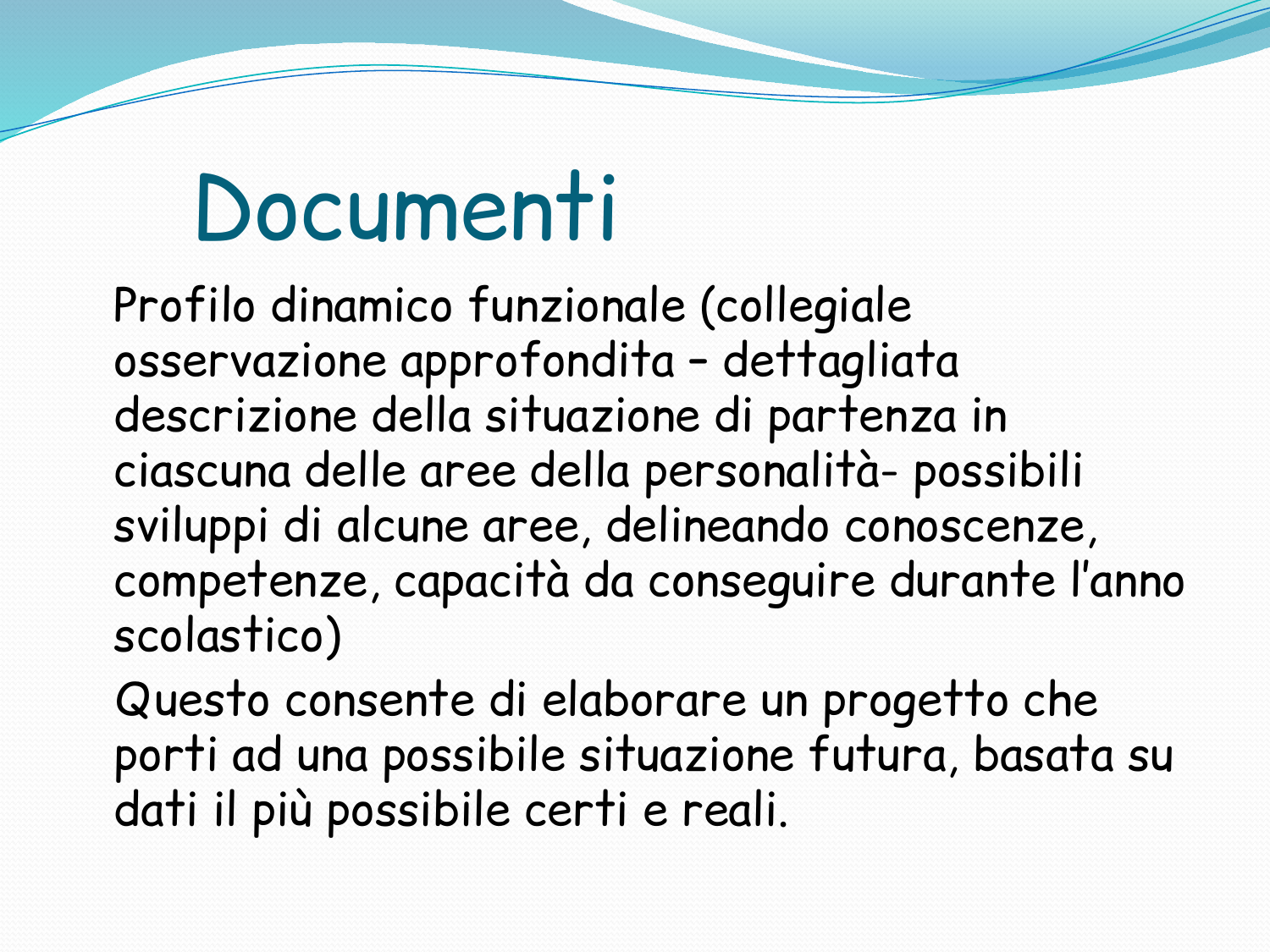

# Documenti
	Profilo dinamico funzionale (collegiale osservazione approfondita – dettagliata descrizione della situazione di partenza in ciascuna delle aree della personalità- possibili sviluppi di alcune aree, delineando conoscenze, competenze, capacità da conseguire durante l’anno scolastico)
	Questo consente di elaborare un progetto che porti ad una possibile situazione futura, basata su dati il più possibile certi e reali.